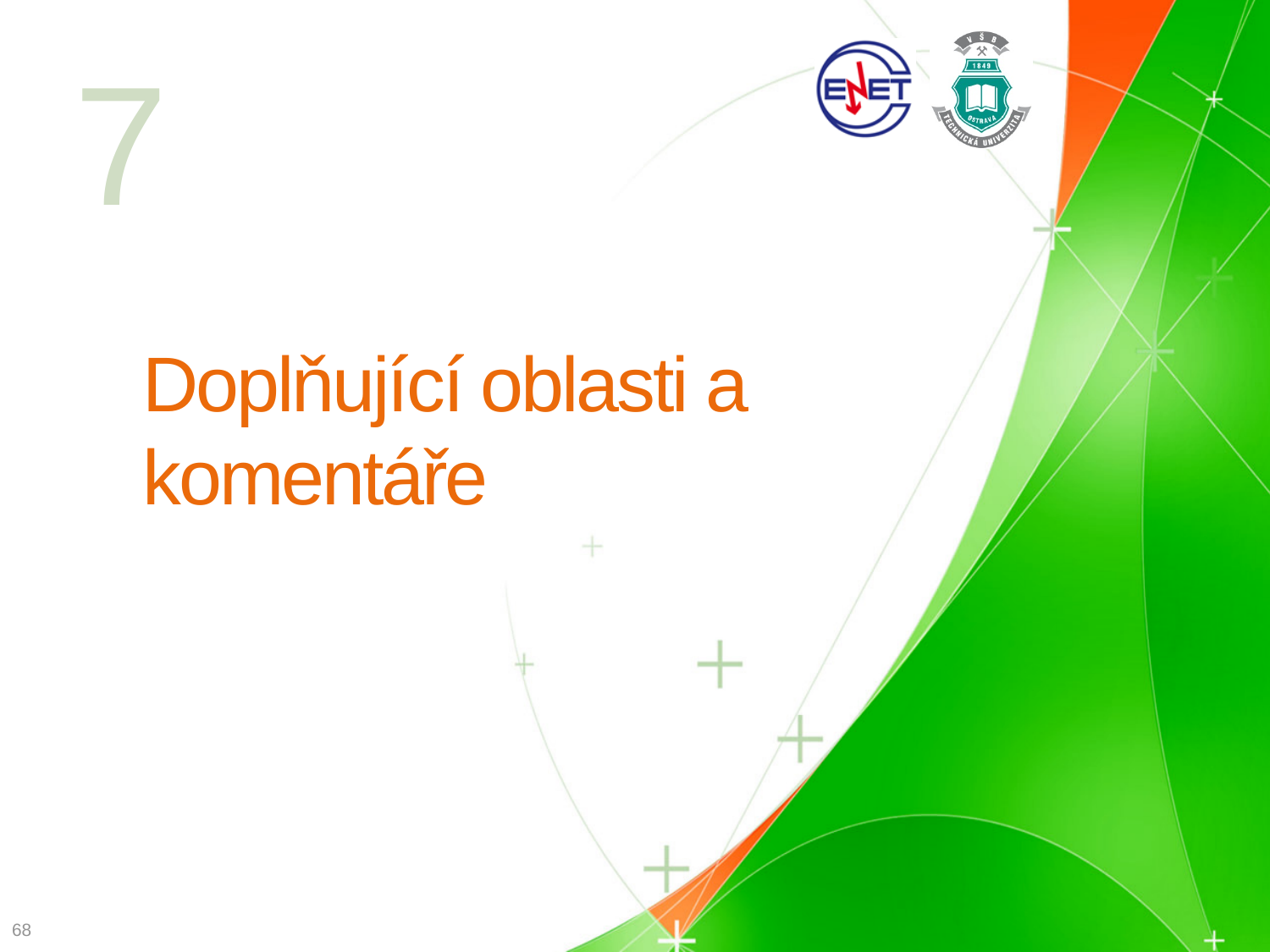

7
# Doplňující oblasti a komentáře
68